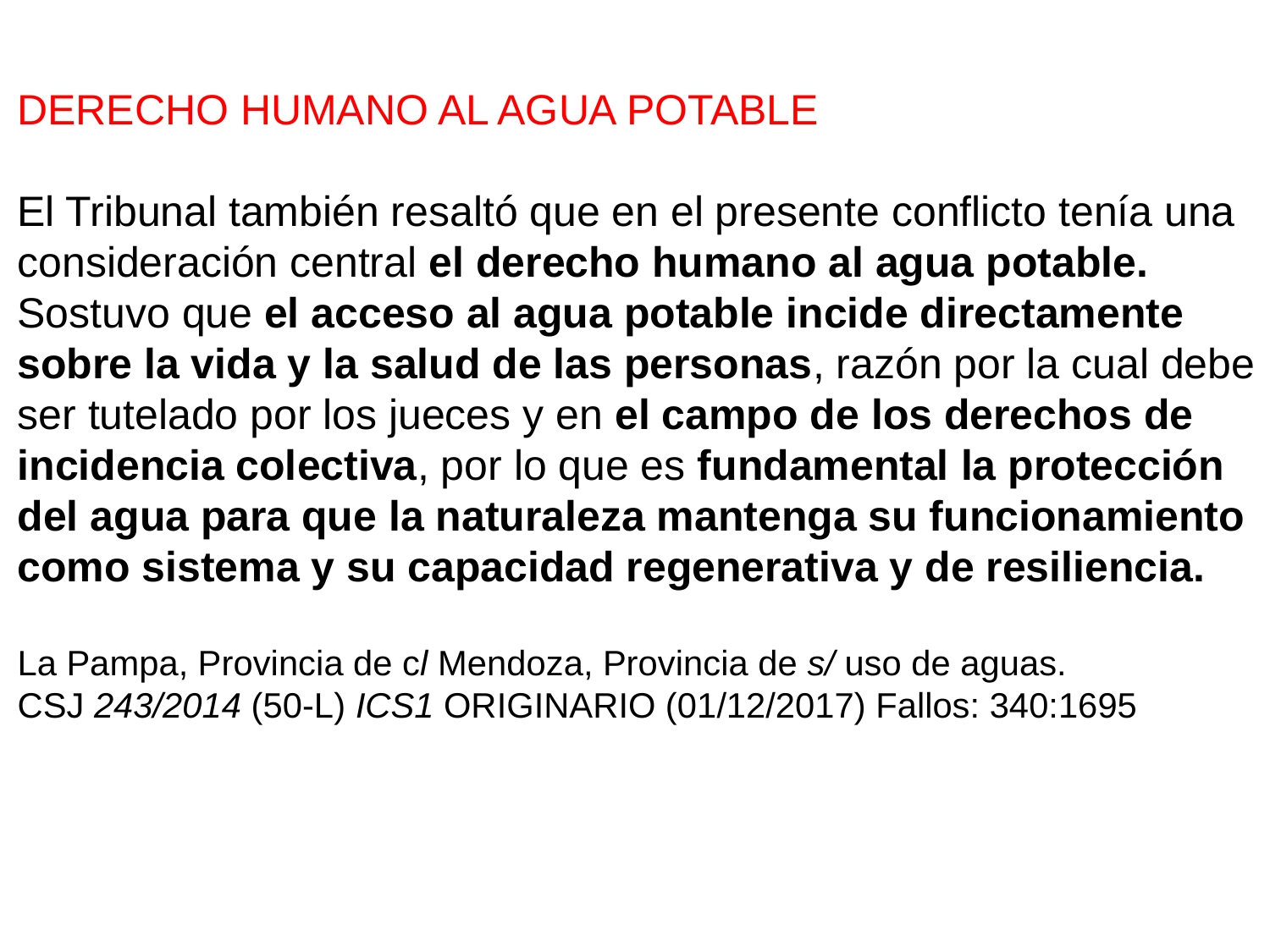

DERECHO HUMANO AL AGUA POTABLE

El Tribunal también resaltó que en el presente conflicto tenía una
consideración central el derecho humano al agua potable.
Sostuvo que el acceso al agua potable incide directamente
sobre la vida y la salud de las personas, razón por la cual debe
ser tutelado por los jueces y en el campo de los derechos de
incidencia colectiva, por lo que es fundamental la protección
del agua para que la naturaleza mantenga su funcionamiento
como sistema y su capacidad regenerativa y de resiliencia.

La Pampa, Provincia de cl Mendoza, Provincia de s/ uso de aguas.
CSJ 243/2014 (50-L) ICS1 ORIGINARIO (01/12/2017) Fallos: 340:1695